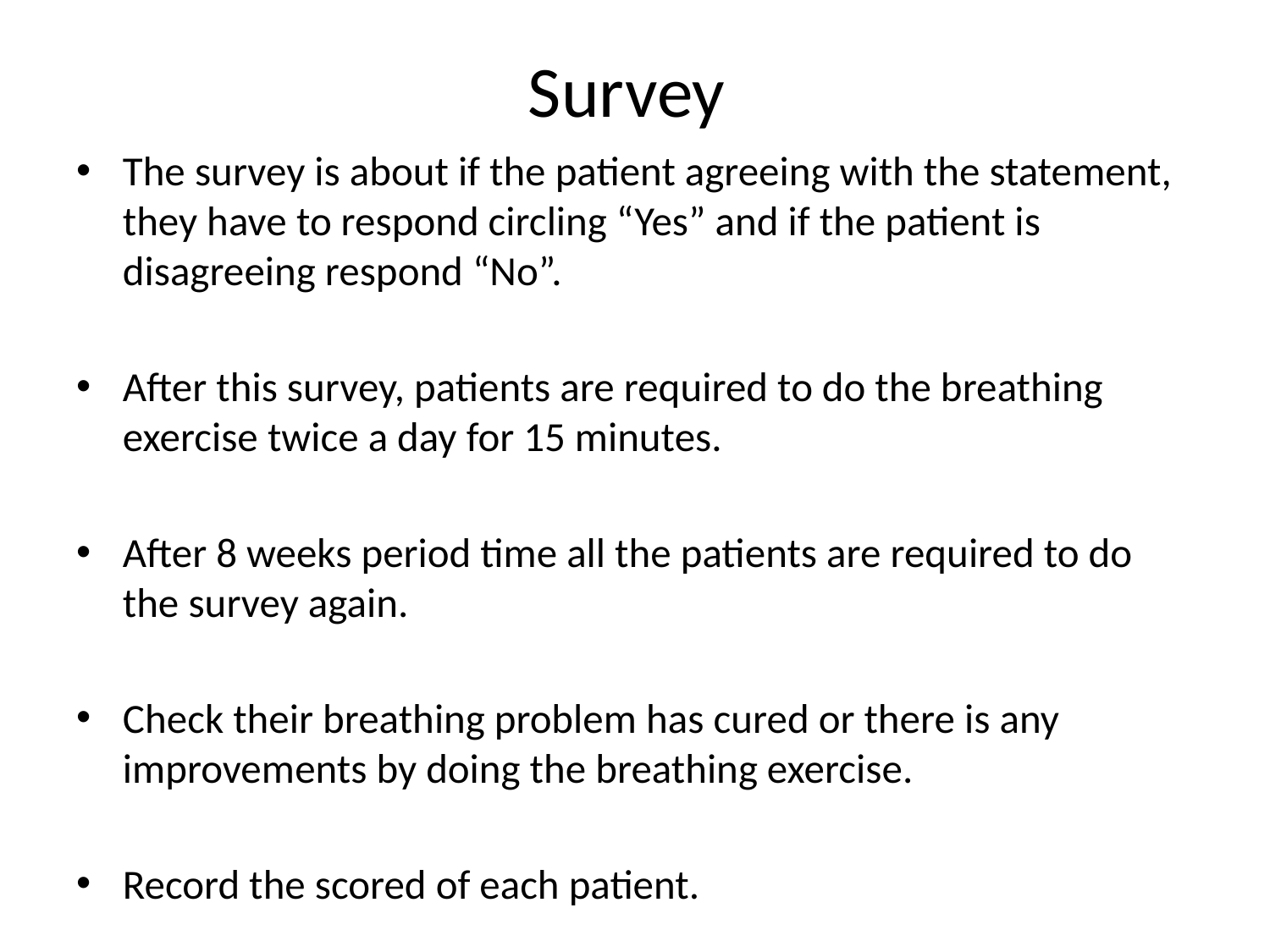

# Survey
The survey is about if the patient agreeing with the statement, they have to respond circling “Yes” and if the patient is disagreeing respond “No”.

After this survey, patients are required to do the breathing exercise twice a day for 15 minutes.

After 8 weeks period time all the patients are required to do the survey again.

Check their breathing problem has cured or there is any improvements by doing the breathing exercise.

Record the scored of each patient.